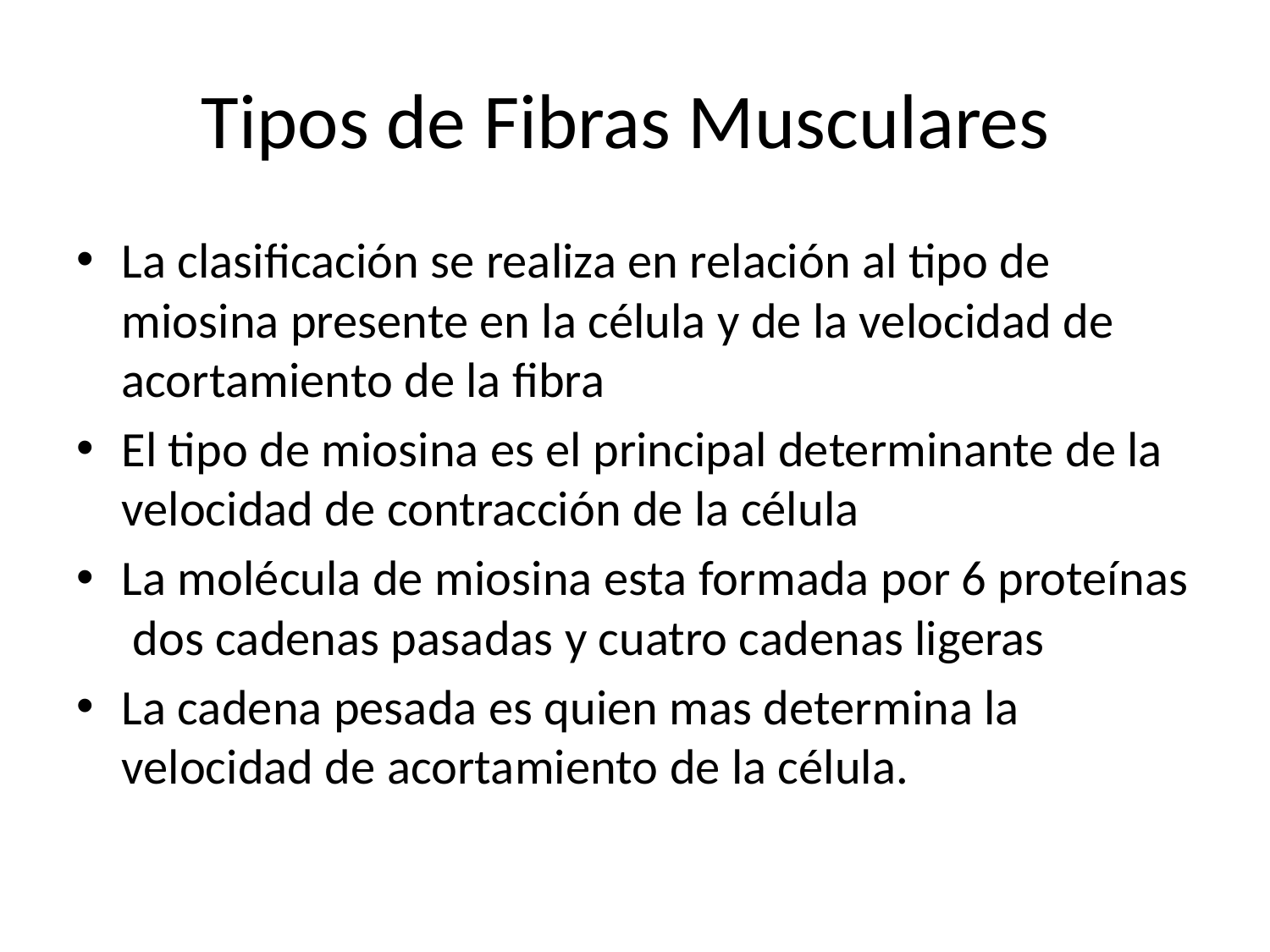

# Tipos de Fibras Musculares
La clasificación se realiza en relación al tipo de miosina presente en la célula y de la velocidad de acortamiento de la fibra
El tipo de miosina es el principal determinante de la velocidad de contracción de la célula
La molécula de miosina esta formada por 6 proteínas  dos cadenas pasadas y cuatro cadenas ligeras
La cadena pesada es quien mas determina la velocidad de acortamiento de la célula.